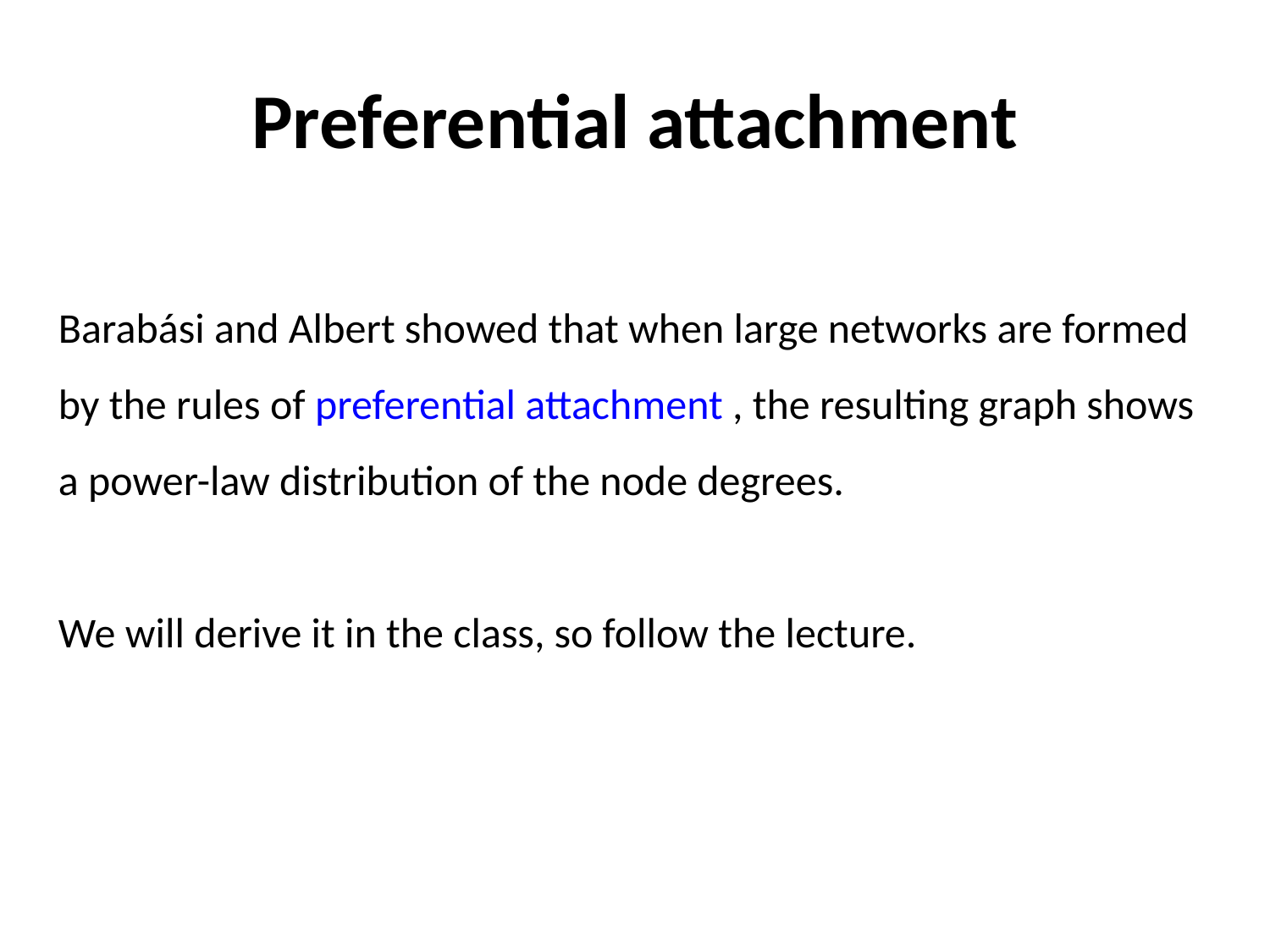

# Preferential attachment
Barabási and Albert showed that when large networks are formed
by the rules of preferential attachment , the resulting graph shows
a power-law distribution of the node degrees.

We will derive it in the class, so follow the lecture.